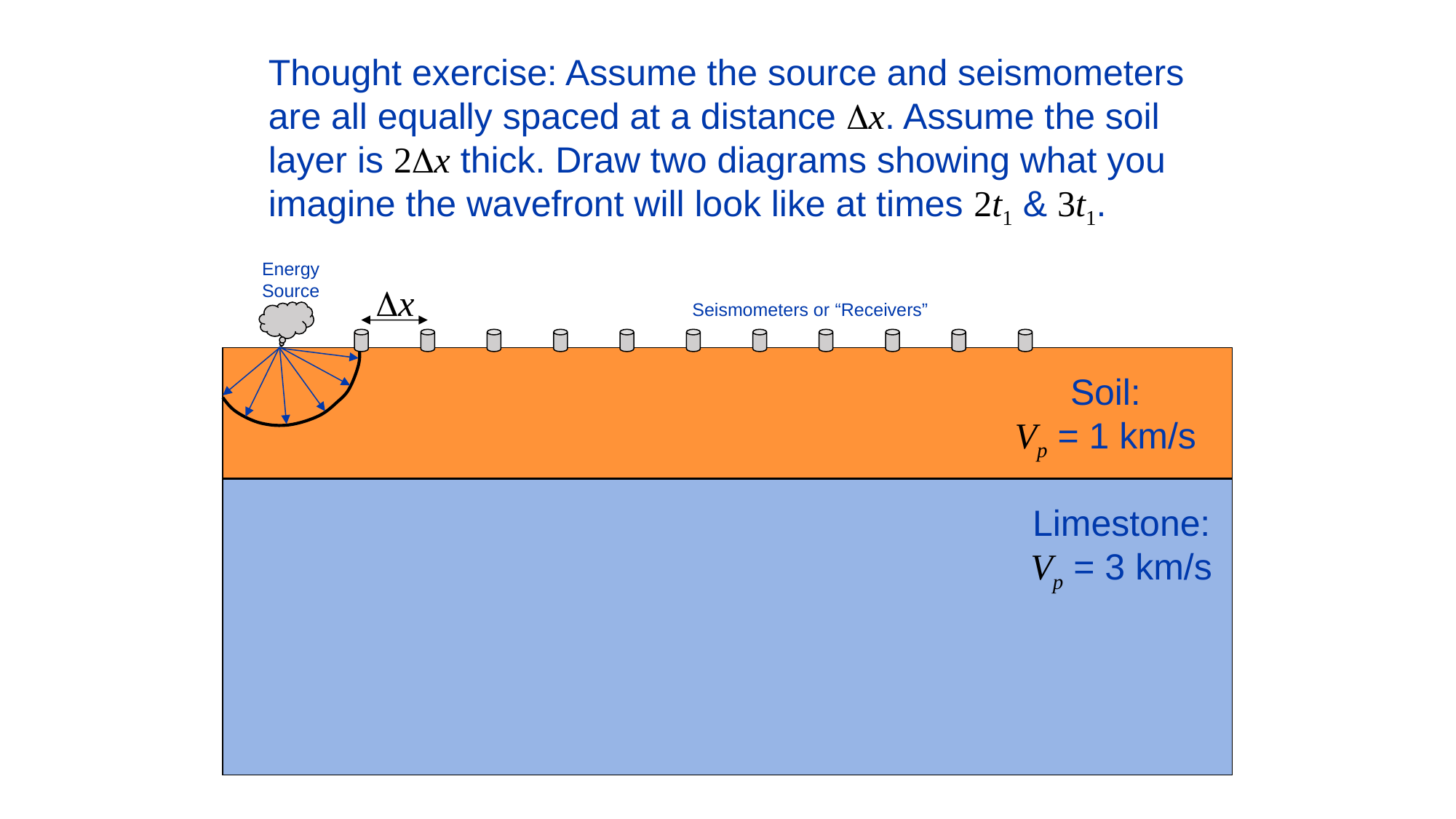

Thought exercise: Assume the source and seismometers
are all equally spaced at a distance Δx. Assume the soil
layer is 2Δx thick. Draw two diagrams showing what you
imagine the wavefront will look like at times 2t1 & 3t1.
Energy
Source
Δx
Seismometers or “Receivers”

Soil:
Vp = 1 km/s

Limestone:
Vp = 3 km/s